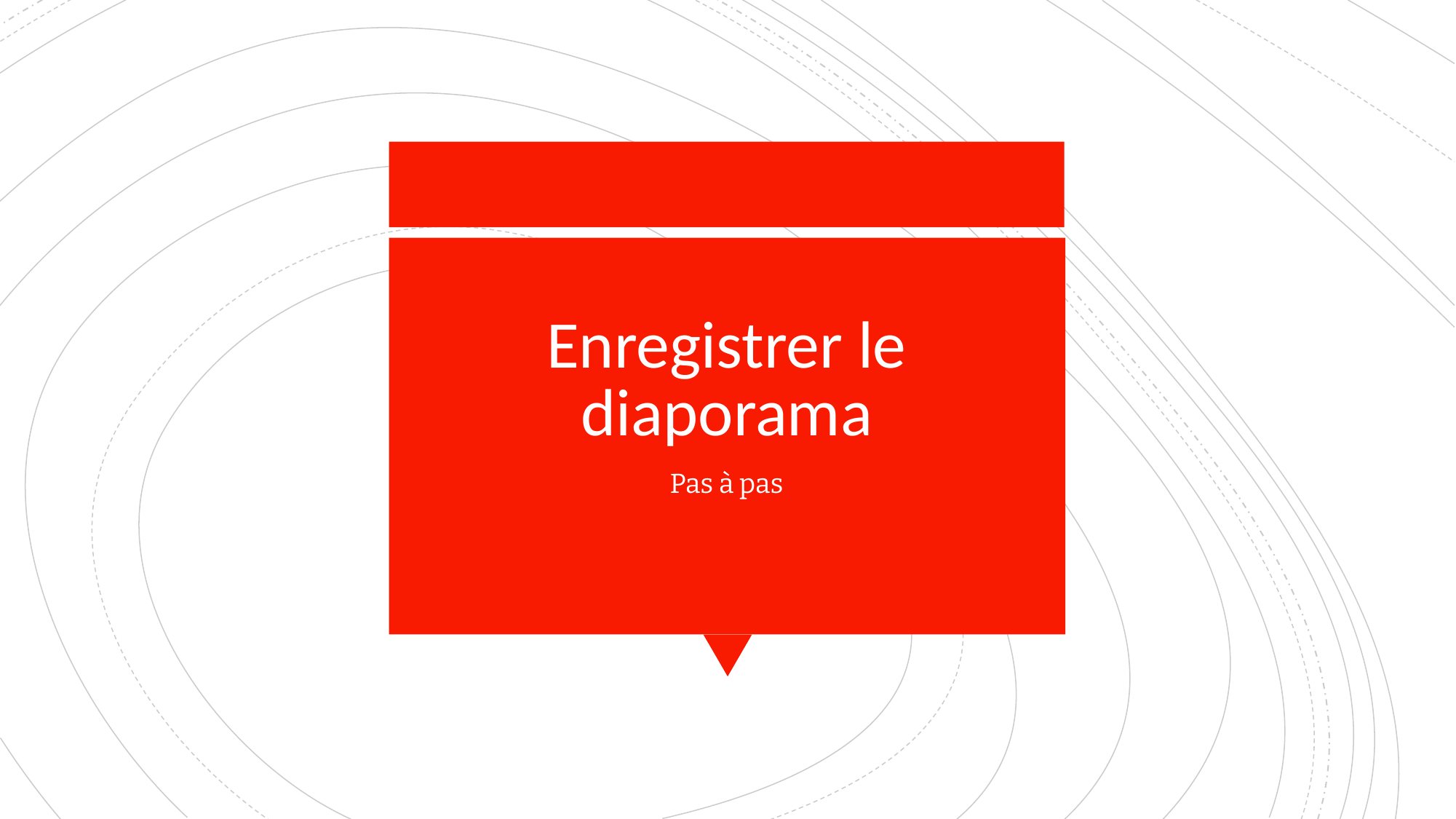

# Enregistrer le diaporama
Pas à pas